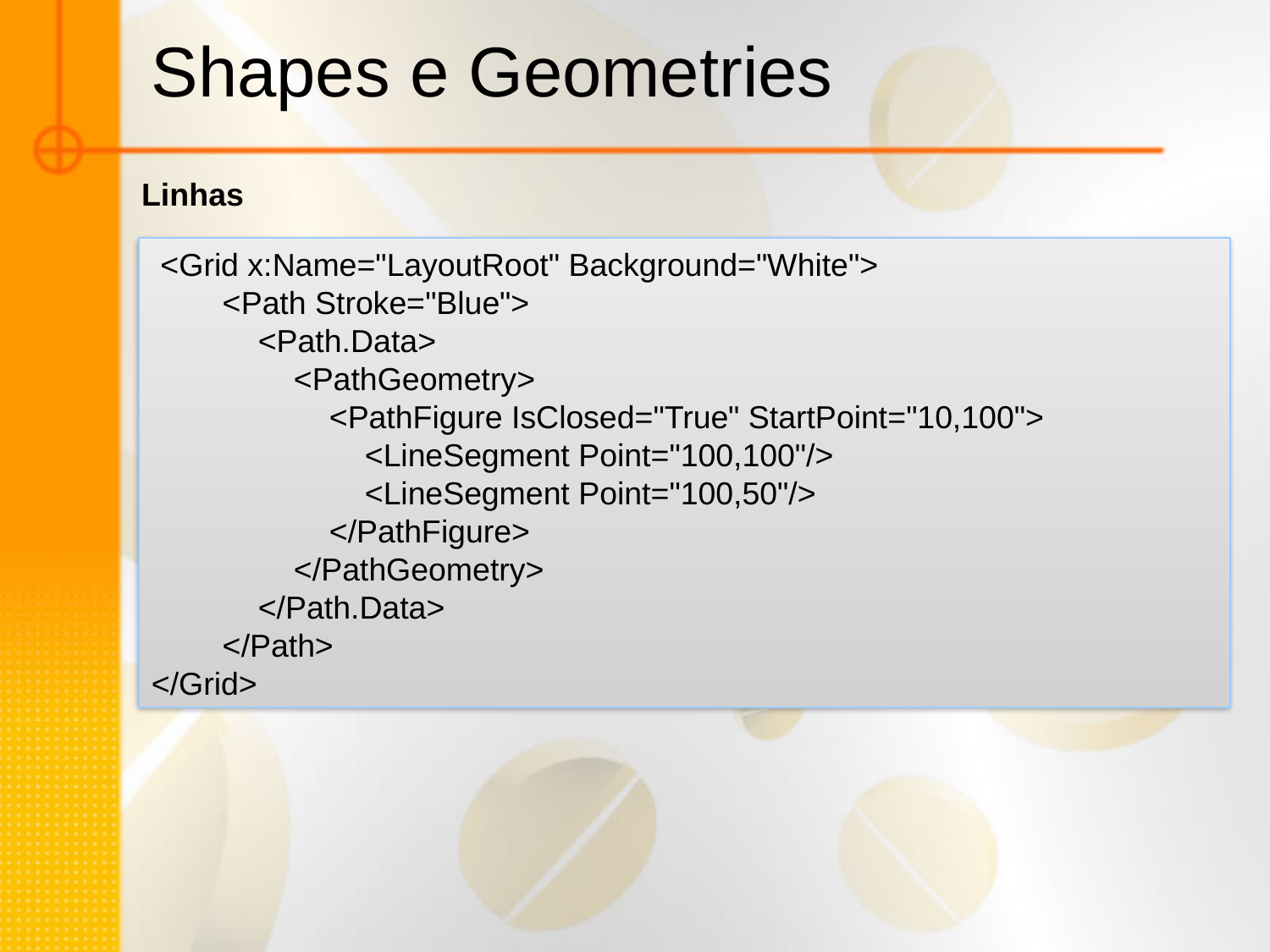

Shapes e Geometries
Linhas
 <Grid x:Name="LayoutRoot" Background="White">
        <Path Stroke="Blue">
            <Path.Data>
                <PathGeometry>
                    <PathFigure IsClosed="True" StartPoint="10,100">
                        <LineSegment Point="100,100"/>
                        <LineSegment Point="100,50"/>
                    </PathFigure>
                </PathGeometry>
            </Path.Data>
        </Path>
</Grid>